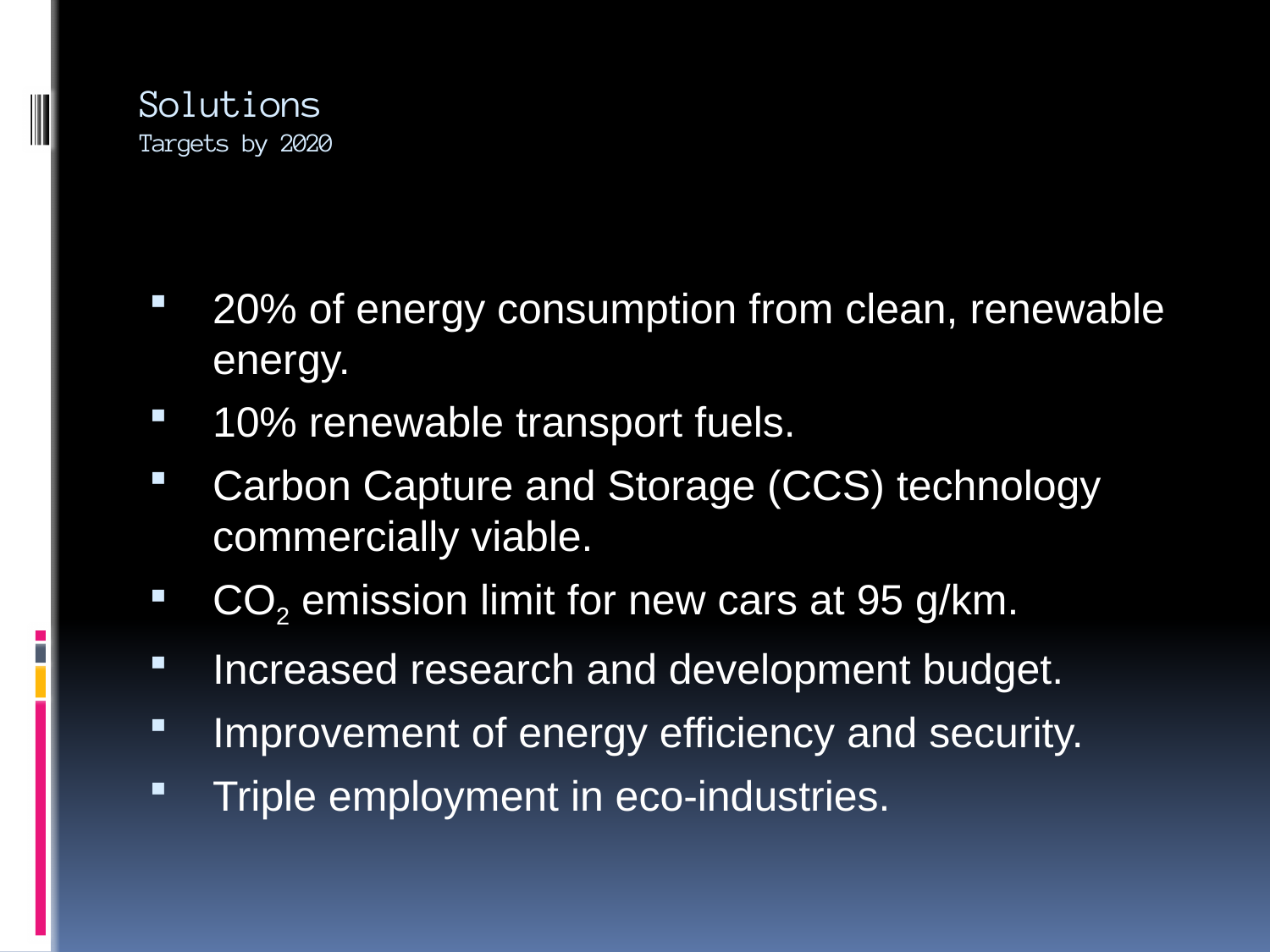

# Solutions Targets by 2020
20% of energy consumption from clean, renewable energy.
10% renewable transport fuels.
Carbon Capture and Storage (CCS) technology commercially viable.
CO2 emission limit for new cars at 95 g/km.
Increased research and development budget.
Improvement of energy efficiency and security.
Triple employment in eco-industries.